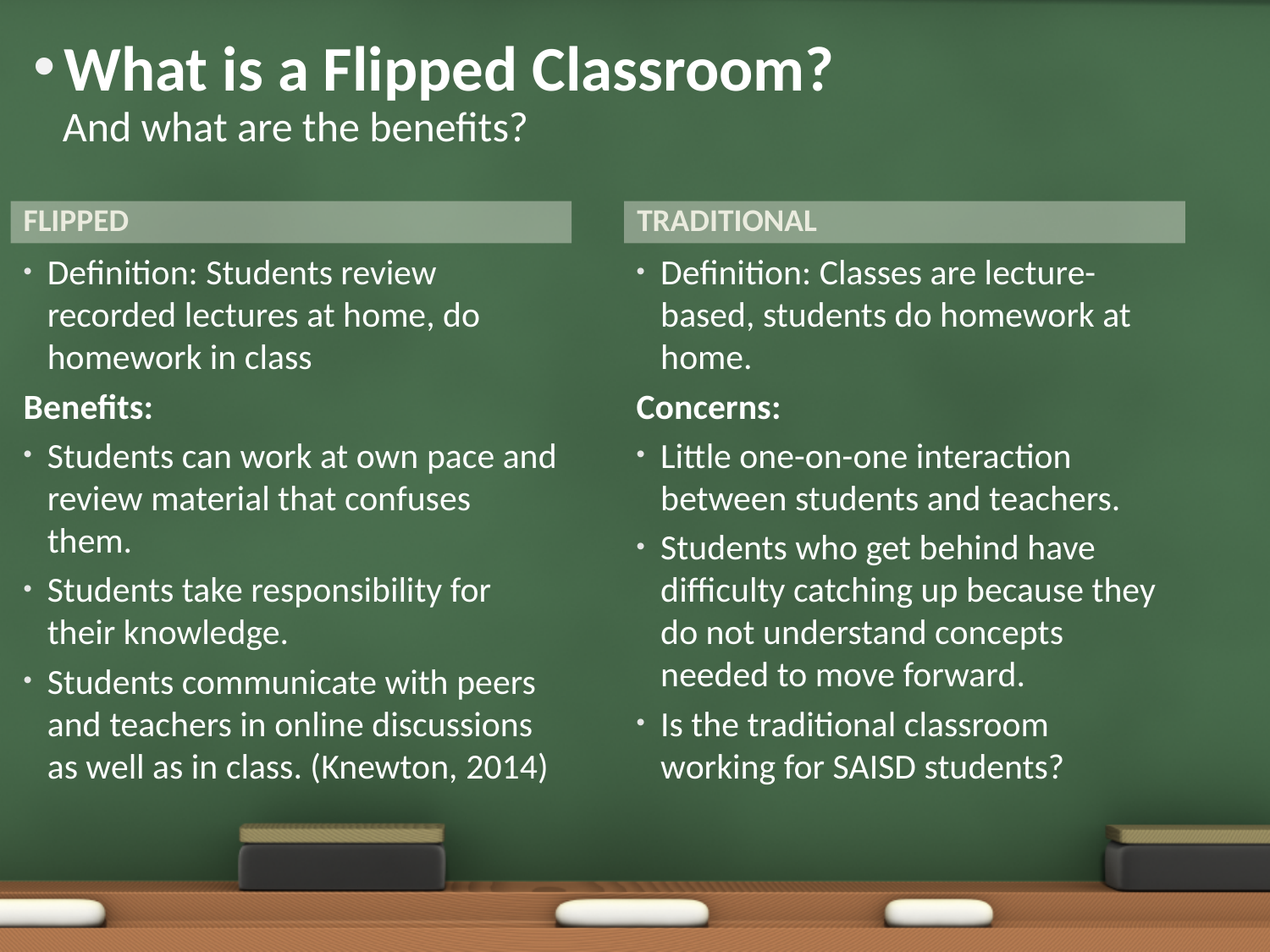

# What is a Flipped Classroom?
And what are the benefits?
Flipped
Traditional
Definition: Students review recorded lectures at home, do homework in class
Benefits:
Students can work at own pace and review material that confuses them.
Students take responsibility for their knowledge.
Students communicate with peers and teachers in online discussions as well as in class. (Knewton, 2014)
Definition: Classes are lecture-based, students do homework at home.
Concerns:
Little one-on-one interaction between students and teachers.
Students who get behind have difficulty catching up because they do not understand concepts needed to move forward.
Is the traditional classroom working for SAISD students?